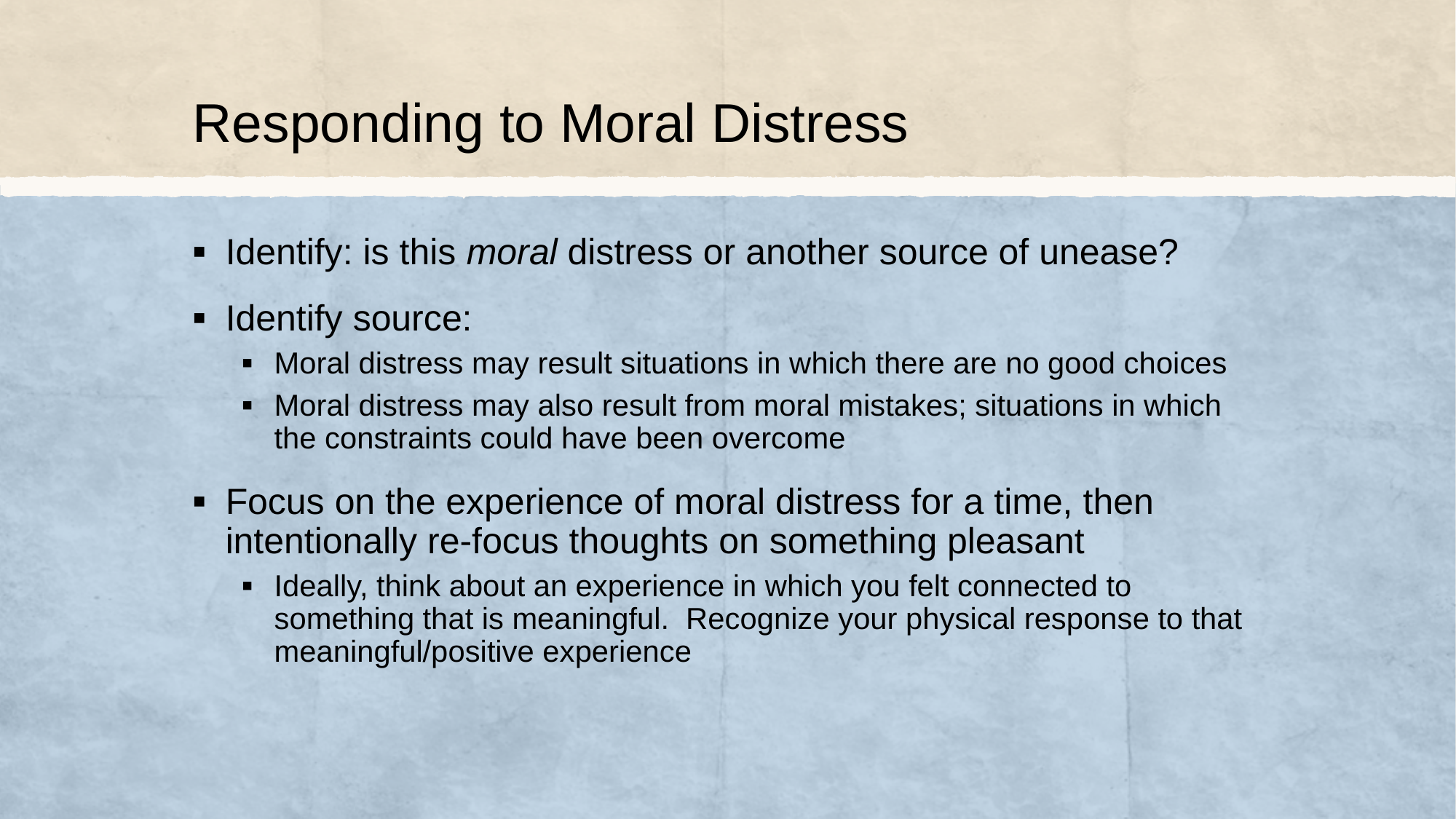

# Responding to Moral Distress
Identify: is this moral distress or another source of unease?
Identify source:
Moral distress may result situations in which there are no good choices
Moral distress may also result from moral mistakes; situations in which the constraints could have been overcome
Focus on the experience of moral distress for a time, then intentionally re-focus thoughts on something pleasant
Ideally, think about an experience in which you felt connected to something that is meaningful.  Recognize your physical response to that meaningful/positive experience